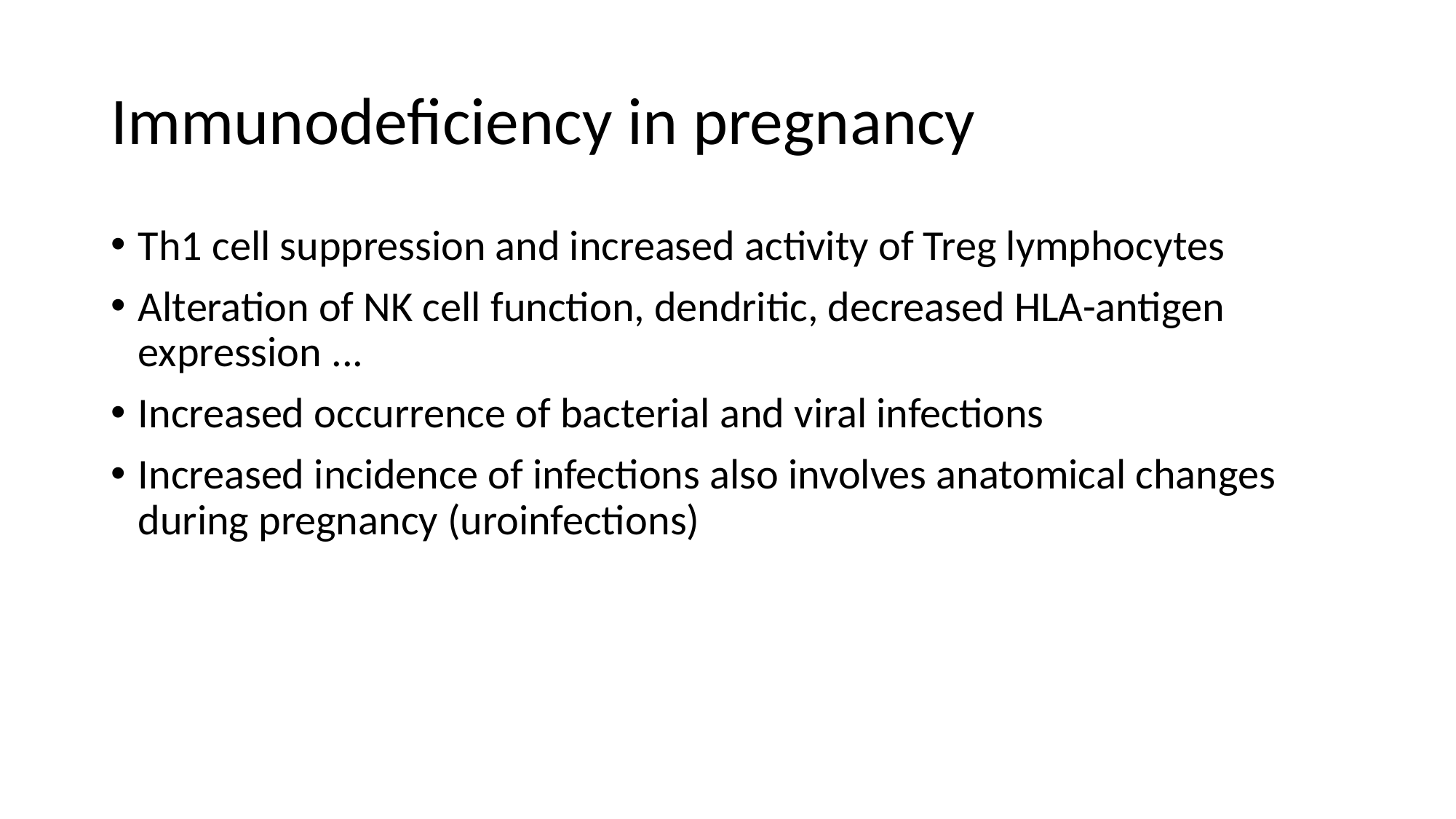

# Immunodeficiency in pregnancy
Th1 cell suppression and increased activity of Treg lymphocytes
Alteration of NK cell function, dendritic, decreased HLA-antigen expression ...
Increased occurrence of bacterial and viral infections
Increased incidence of infections also involves anatomical changes during pregnancy (uroinfections)